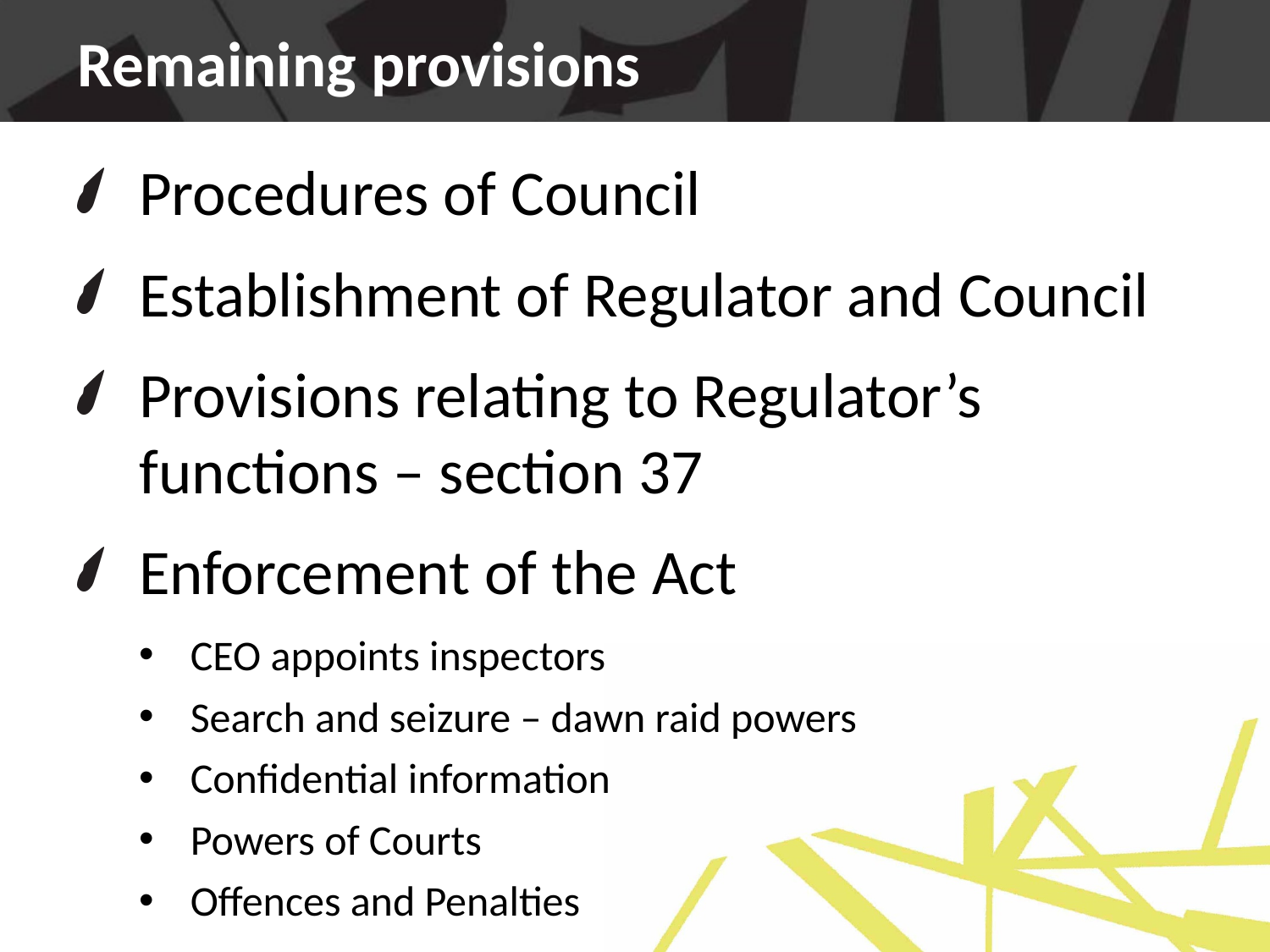

# Remaining provisions
Procedures of Council
Establishment of Regulator and Council
Provisions relating to Regulator’s functions – section 37
Enforcement of the Act
CEO appoints inspectors
Search and seizure – dawn raid powers
Confidential information
Powers of Courts
Offences and Penalties